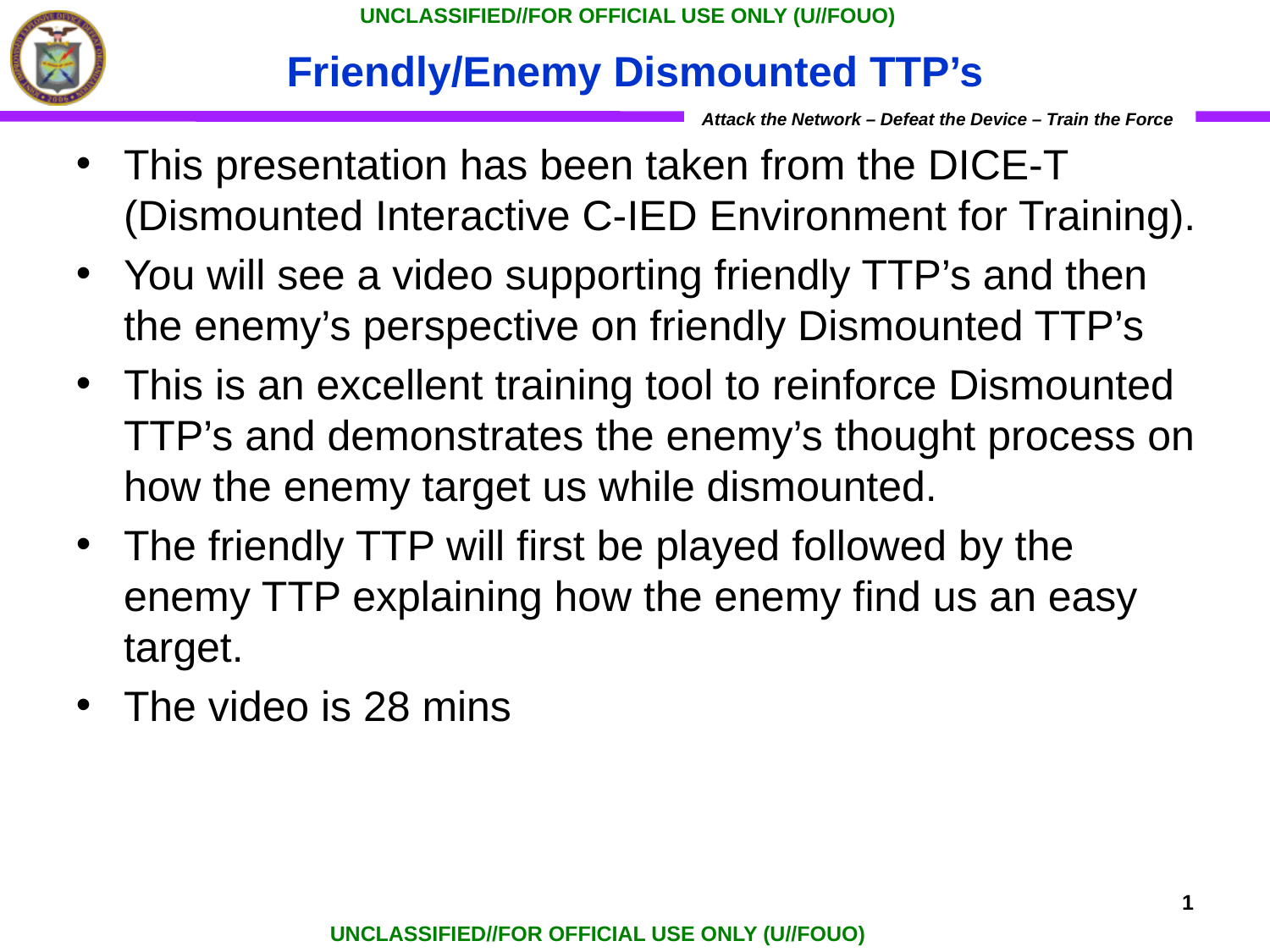

# Friendly/Enemy Dismounted TTP’s
This presentation has been taken from the DICE-T (Dismounted Interactive C-IED Environment for Training).
You will see a video supporting friendly TTP’s and then the enemy’s perspective on friendly Dismounted TTP’s
This is an excellent training tool to reinforce Dismounted TTP’s and demonstrates the enemy’s thought process on how the enemy target us while dismounted.
The friendly TTP will first be played followed by the enemy TTP explaining how the enemy find us an easy target.
The video is 28 mins

1
UNCLASSIFIED//FOR OFFICIAL USE ONLY (U//FOUO)